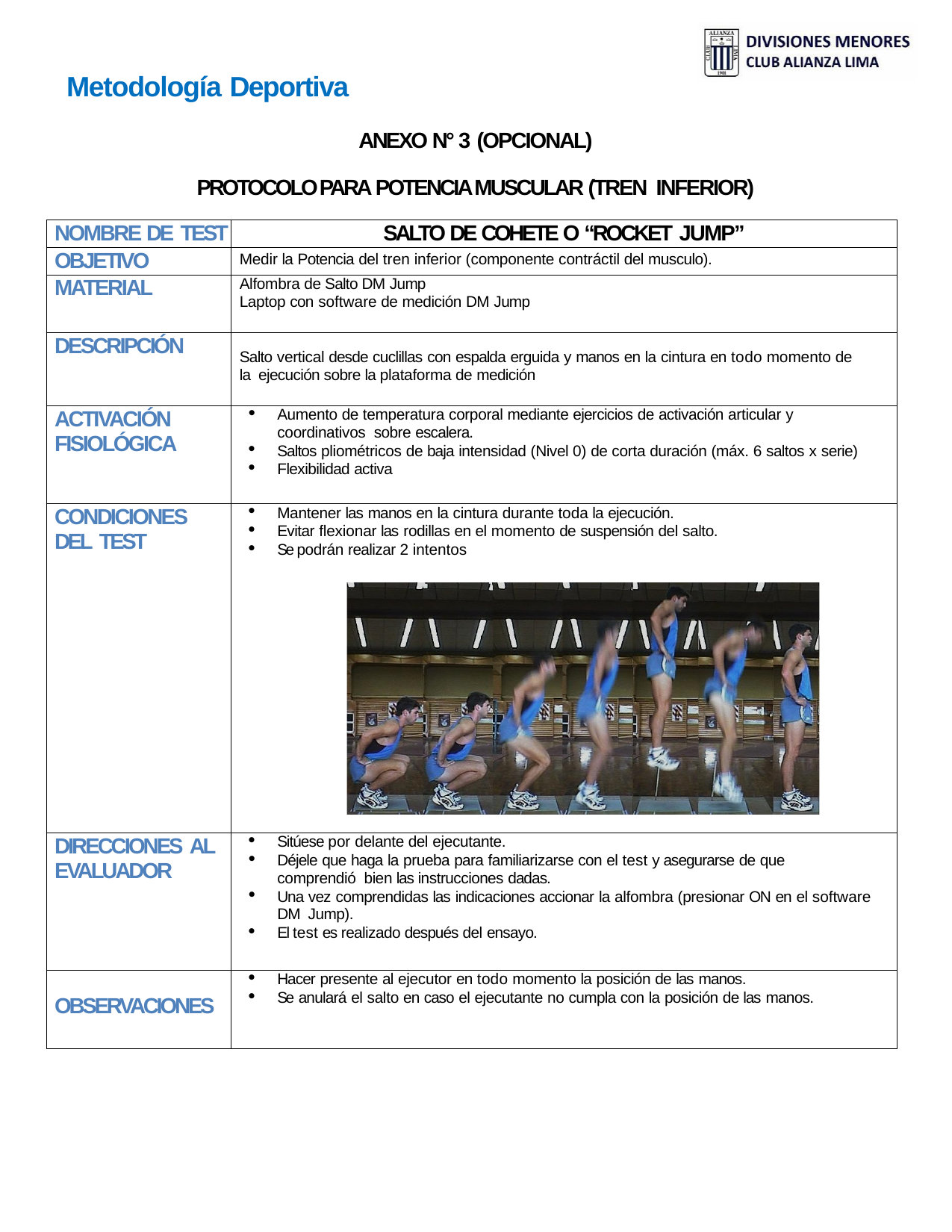

Metodología Deportiva
ANEXO N° 3 (OPCIONAL)

PROTOCOLO PARA POTENCIA MUSCULAR (TREN INFERIOR)
| NOMBRE DE TEST | SALTO DE COHETE O “ROCKET JUMP” |
| --- | --- |
| OBJETIVO | Medir la Potencia del tren inferior (componente contráctil del musculo). |
| MATERIAL | Alfombra de Salto DM Jump Laptop con software de medición DM Jump |
| DESCRIPCIÓN | Salto vertical desde cuclillas con espalda erguida y manos en la cintura en todo momento de la ejecución sobre la plataforma de medición |
| ACTIVACIÓN FISIOLÓGICA | Aumento de temperatura corporal mediante ejercicios de activación articular y coordinativos sobre escalera. Saltos pliométricos de baja intensidad (Nivel 0) de corta duración (máx. 6 saltos x serie) Flexibilidad activa |
| CONDICIONES DEL TEST | Mantener las manos en la cintura durante toda la ejecución. Evitar flexionar las rodillas en el momento de suspensión del salto. Se podrán realizar 2 intentos |
| DIRECCIONES AL EVALUADOR | Sitúese por delante del ejecutante. Déjele que haga la prueba para familiarizarse con el test y asegurarse de que comprendió bien las instrucciones dadas. Una vez comprendidas las indicaciones accionar la alfombra (presionar ON en el software DM Jump). El test es realizado después del ensayo. |
| OBSERVACIONES | Hacer presente al ejecutor en todo momento la posición de las manos. Se anulará el salto en caso el ejecutante no cumpla con la posición de las manos. |